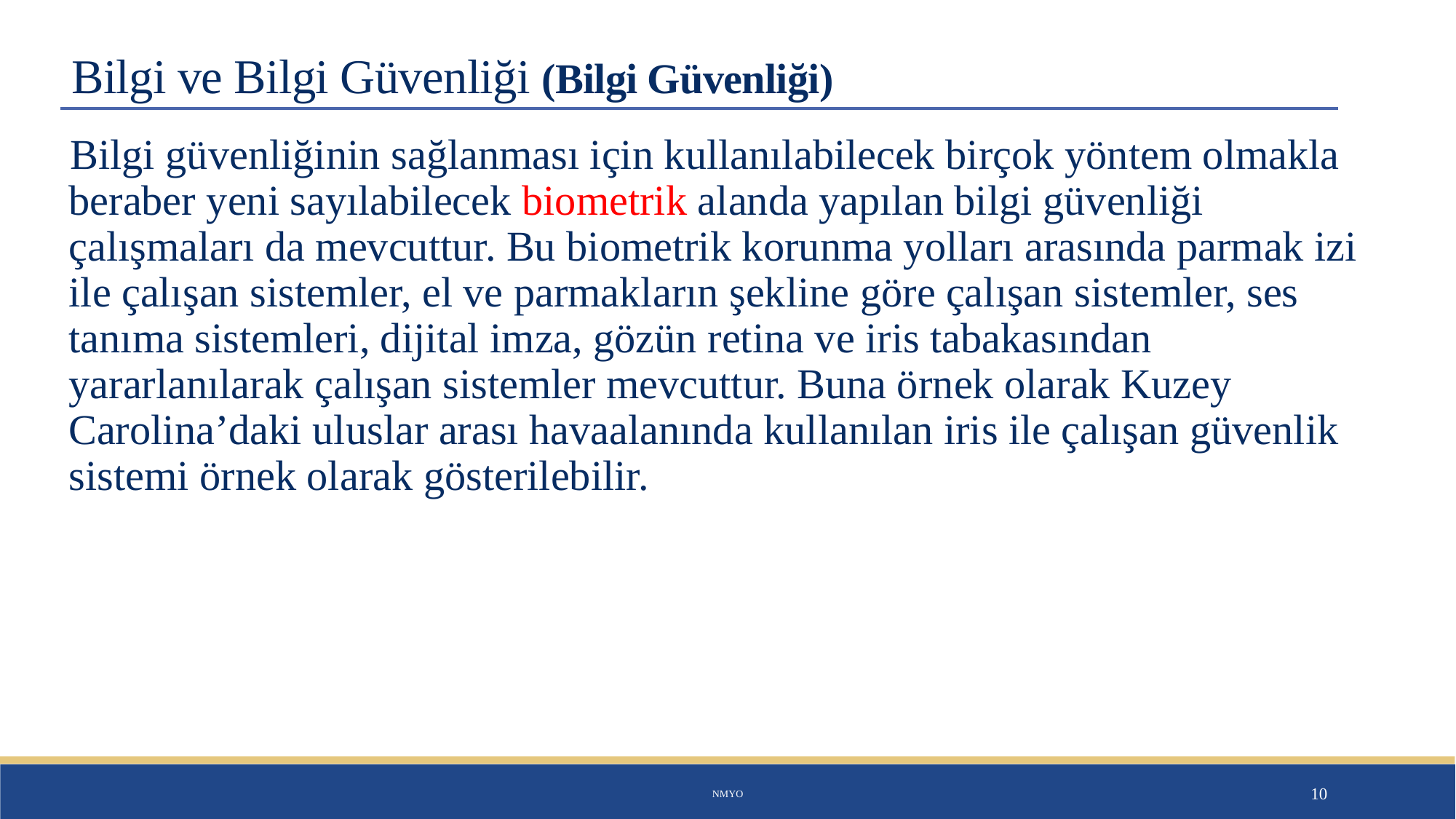

# Bilgi ve Bilgi Güvenliği (Bilgi Güvenliği)
Bilgi güvenliğinin sağlanması için kullanılabilecek birçok yöntem olmakla beraber yeni sayılabilecek biometrik alanda yapılan bilgi güvenliği çalışmaları da mevcuttur. Bu biometrik korunma yolları arasında parmak izi ile çalışan sistemler, el ve parmakların şekline göre çalışan sistemler, ses tanıma sistemleri, dijital imza, gözün retina ve iris tabakasından yararlanılarak çalışan sistemler mevcuttur. Buna örnek olarak Kuzey Carolina’daki uluslar arası havaalanında kullanılan iris ile çalışan güvenlik sistemi örnek olarak gösterilebilir.

NMYO
10